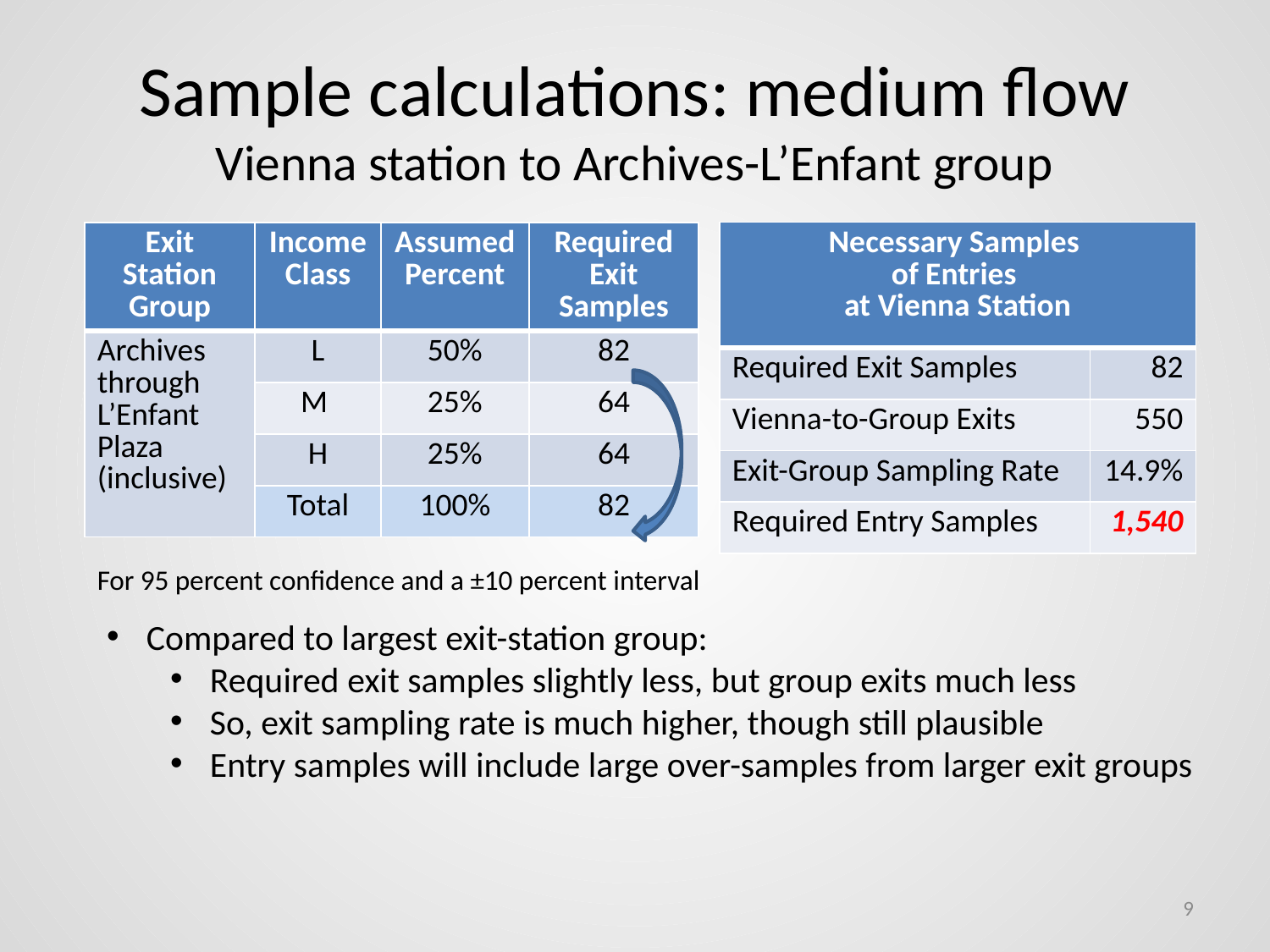

# Sample calculations: medium flow Vienna station to Archives-L’Enfant group
| Necessary Samples of Entries at Vienna Station |  |
| --- | --- |
| Required Exit Samples | 82 |
| Vienna-to-Group Exits | 550 |
| Exit-Group Sampling Rate | 14.9% |
| Required Entry Samples | 1,540 |
| Exit Station Group | Income Class | Assumed Percent | Required Exit Samples |
| --- | --- | --- | --- |
| Archives through L’Enfant Plaza (inclusive) | L | 50% | 82 |
|  | M | 25% | 64 |
|  | H | 25% | 64 |
|  | Total | 100% | 82 |

For 95 percent confidence and a ±10 percent interval
Compared to largest exit-station group:
Required exit samples slightly less, but group exits much less
So, exit sampling rate is much higher, though still plausible
Entry samples will include large over-samples from larger exit groups
9